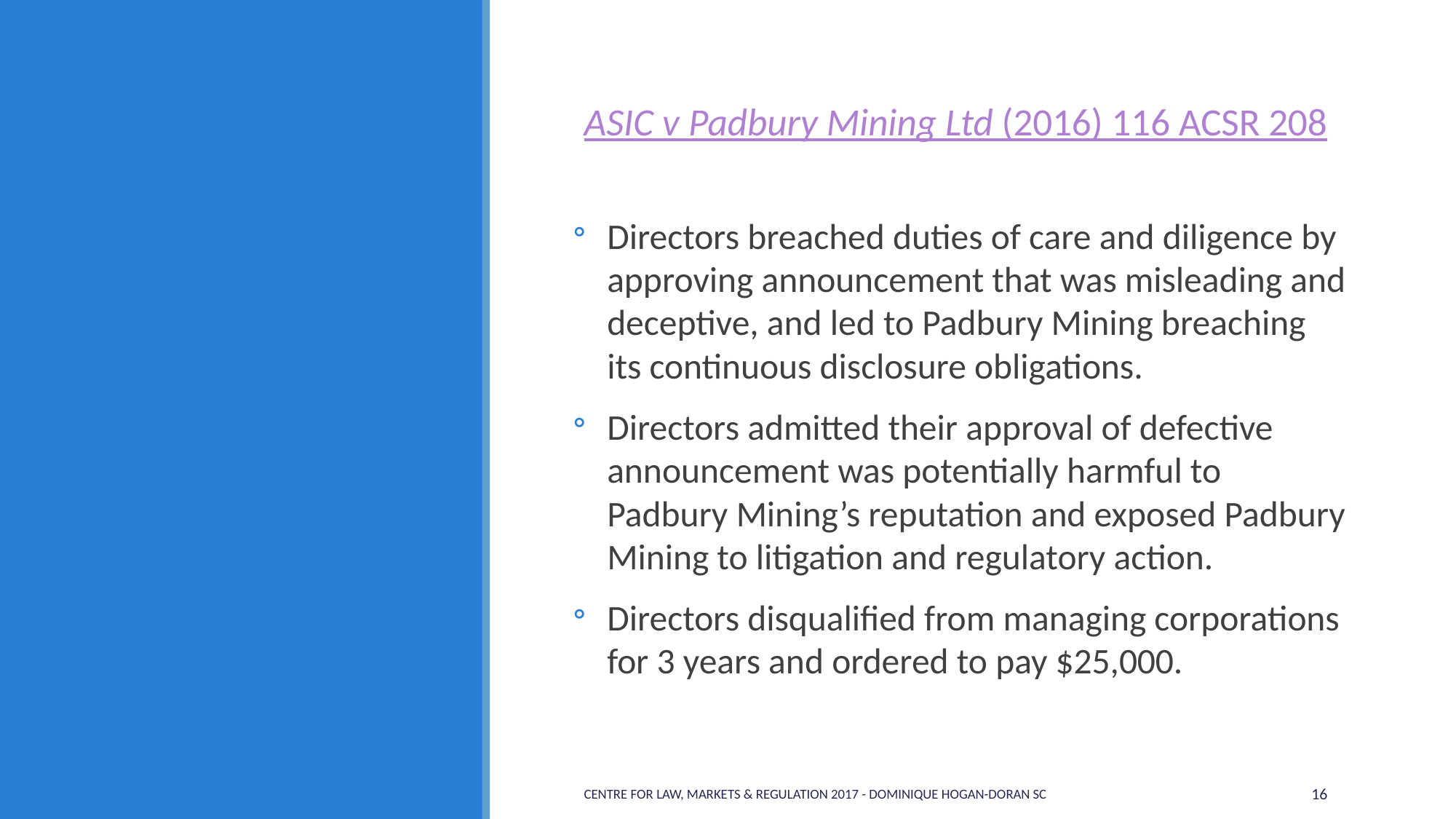

#
ASIC v Padbury Mining Ltd (2016) 116 ACSR 208

Directors breached duties of care and diligence by approving announcement that was misleading and deceptive, and led to Padbury Mining breaching its continuous disclosure obligations.
Directors admitted their approval of defective announcement was potentially harmful to Padbury Mining’s reputation and exposed Padbury Mining to litigation and regulatory action.
Directors disqualified from managing corporations for 3 years and ordered to pay $25,000.

Centre for Law, Markets & Regulation 2017 - Dominique Hogan-Doran SC
16